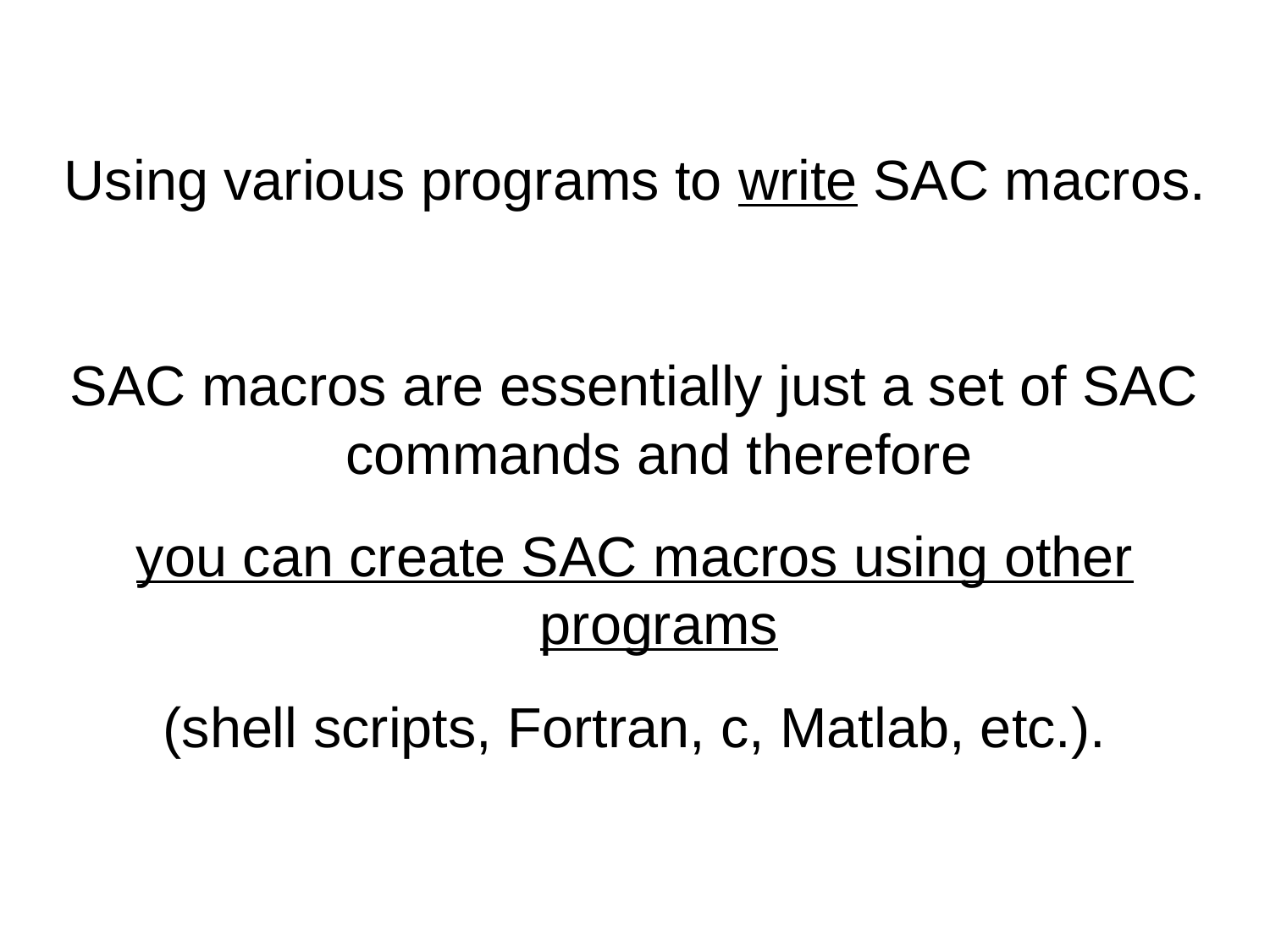

Using various programs to write SAC macros.

SAC macros are essentially just a set of SAC commands and therefore
you can create SAC macros using other programs
(shell scripts, Fortran, c, Matlab, etc.).